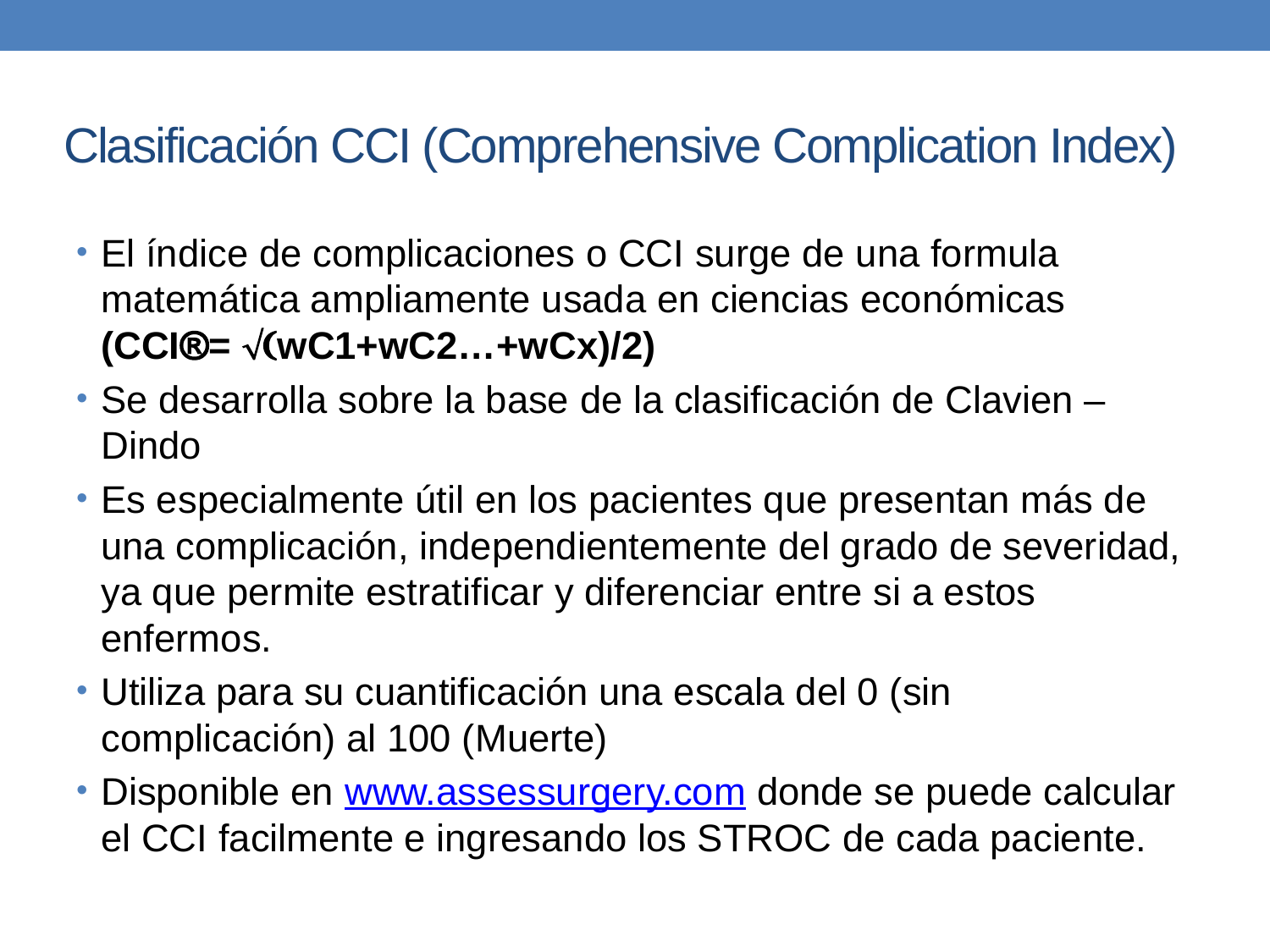

# Clasificación CCI (Comprehensive Complication Index)
El índice de complicaciones o CCI surge de una formula matemática ampliamente usada en ciencias económicas (CCI®= √(wC1+wC2…+wCx)/2)
Se desarrolla sobre la base de la clasificación de Clavien – Dindo
Es especialmente útil en los pacientes que presentan más de una complicación, independientemente del grado de severidad, ya que permite estratificar y diferenciar entre si a estos enfermos.
Utiliza para su cuantificación una escala del 0 (sin complicación) al 100 (Muerte)
Disponible en www.assessurgery.com donde se puede calcular el CCI facilmente e ingresando los STROC de cada paciente.